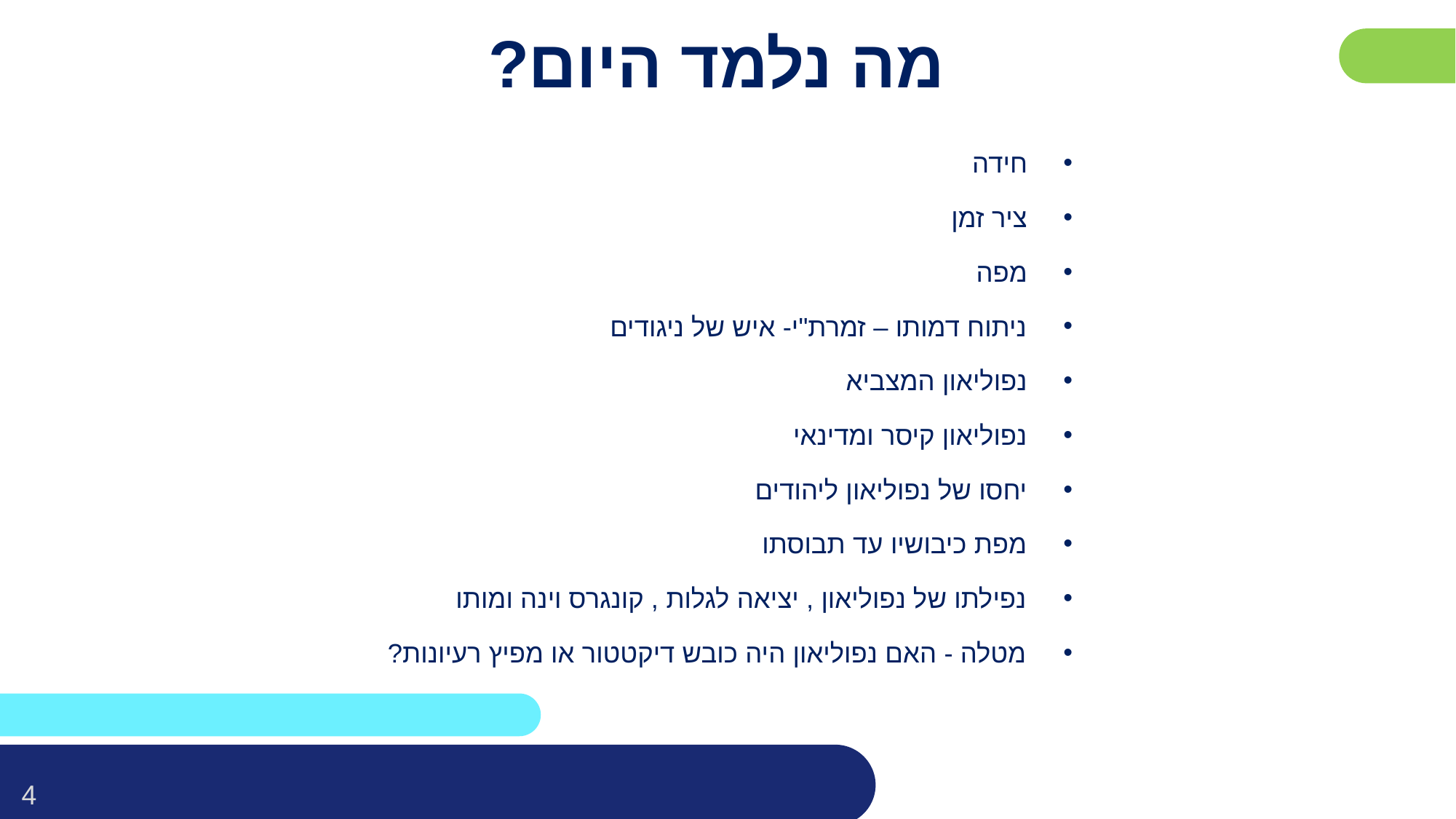

# מה נלמד היום?
חידה
ציר זמן
מפה
ניתוח דמותו – זמרת"י- איש של ניגודים
נפוליאון המצביא
נפוליאון קיסר ומדינאי
יחסו של נפוליאון ליהודים
מפת כיבושיו עד תבוסתו
נפילתו של נפוליאון , יציאה לגלות , קונגרס וינה ומותו
מטלה - האם נפוליאון היה כובש דיקטטור או מפיץ רעיונות?